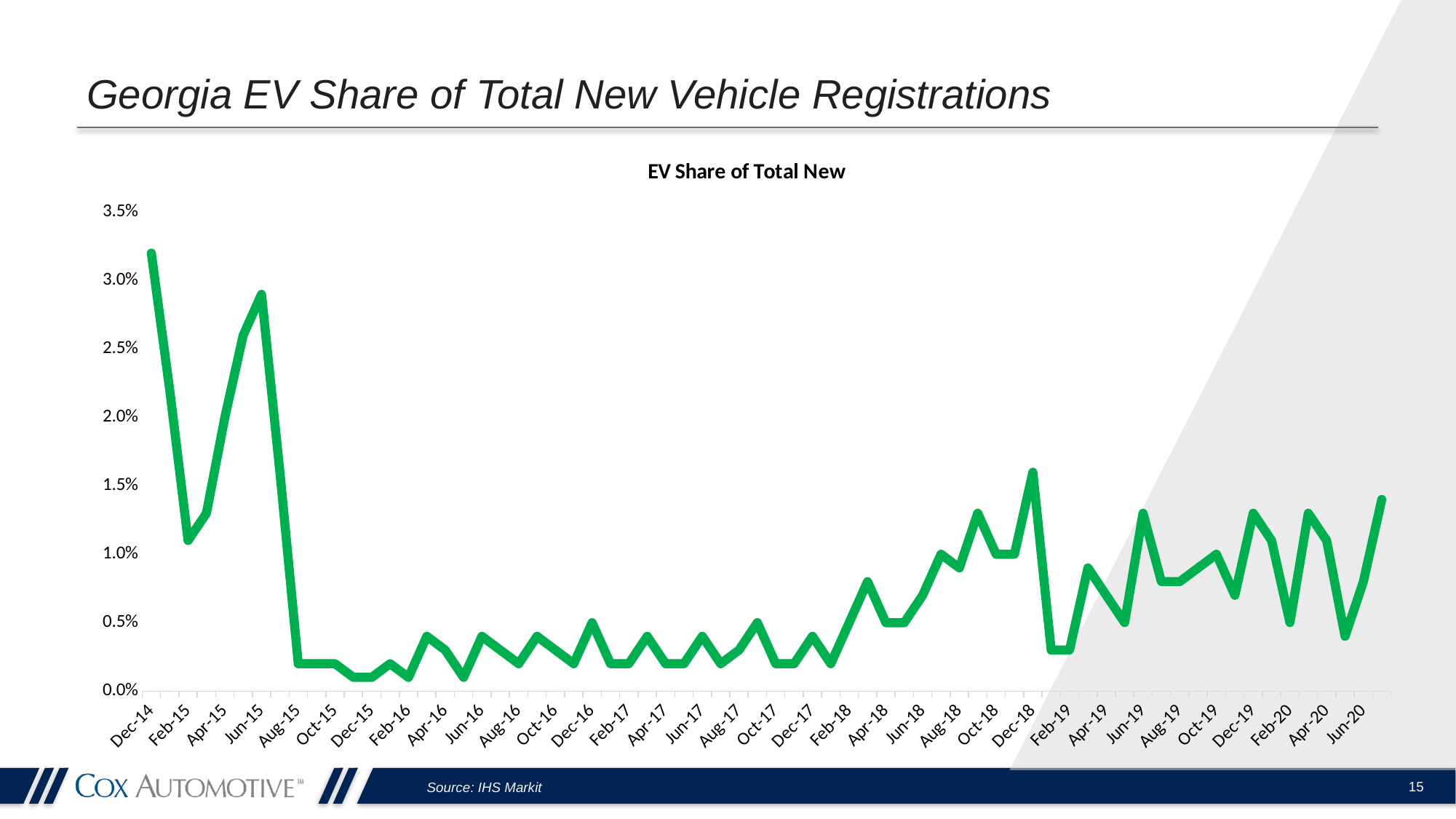

# Georgia EV Share of Total New Vehicle Registrations

### Chart:

| Category | EV Share of Total New |
|---|---|
| 41974 | 0.032 |
| 42005 | 0.022 |
| 42036 | 0.011 |
| 42064 | 0.013 |
| 42095 | 0.02 |
| 42125 | 0.026 |
| 42156 | 0.029 |
| 42186 | 0.016 |
| 42217 | 0.002 |
| 42248 | 0.002 |
| 42278 | 0.002 |
| 42309 | 0.001 |
| 42339 | 0.001 |
| 42370 | 0.002 |
| 42401 | 0.001 |
| 42430 | 0.004 |
| 42461 | 0.003 |
| 42491 | 0.001 |
| 42522 | 0.004 |
| 42552 | 0.003 |
| 42583 | 0.002 |
| 42614 | 0.004 |
| 42644 | 0.003 |
| 42675 | 0.002 |
| 42705 | 0.005 |
| 42736 | 0.002 |
| 42767 | 0.002 |
| 42795 | 0.004 |
| 42826 | 0.002 |
| 42856 | 0.002 |
| 42887 | 0.004 |
| 42917 | 0.002 |
| 42948 | 0.003 |
| 42979 | 0.005 |
| 43009 | 0.002 |
| 43040 | 0.002 |
| 43070 | 0.004 |
| 43101 | 0.002 |
| 43132 | 0.005 |
| 43160 | 0.008 |
| 43191 | 0.005 |
| 43221 | 0.005 |
| 43252 | 0.007 |
| 43282 | 0.01 |
| 43313 | 0.009 |
| 43344 | 0.013 |
| 43374 | 0.01 |
| 43405 | 0.01 |
| 43435 | 0.016 |
| 43466 | 0.003 |
| 43497 | 0.003 |
| 43525 | 0.009 |
| 43556 | 0.007 |
| 43586 | 0.005 |
| 43617 | 0.013 |
| 43647 | 0.008 |
| 43678 | 0.008 |
| 43709 | 0.009 |
| 43739 | 0.01 |
| 43770 | 0.007 |
| 43800 | 0.013 |
| 43831 | 0.011 |
| 43862 | 0.005 |
| 43891 | 0.013 |
| 43922 | 0.011 |
| 43952 | 0.004 |
| 43983 | 0.008 |
| 44013 | 0.014 |
15
Source: IHS Markit